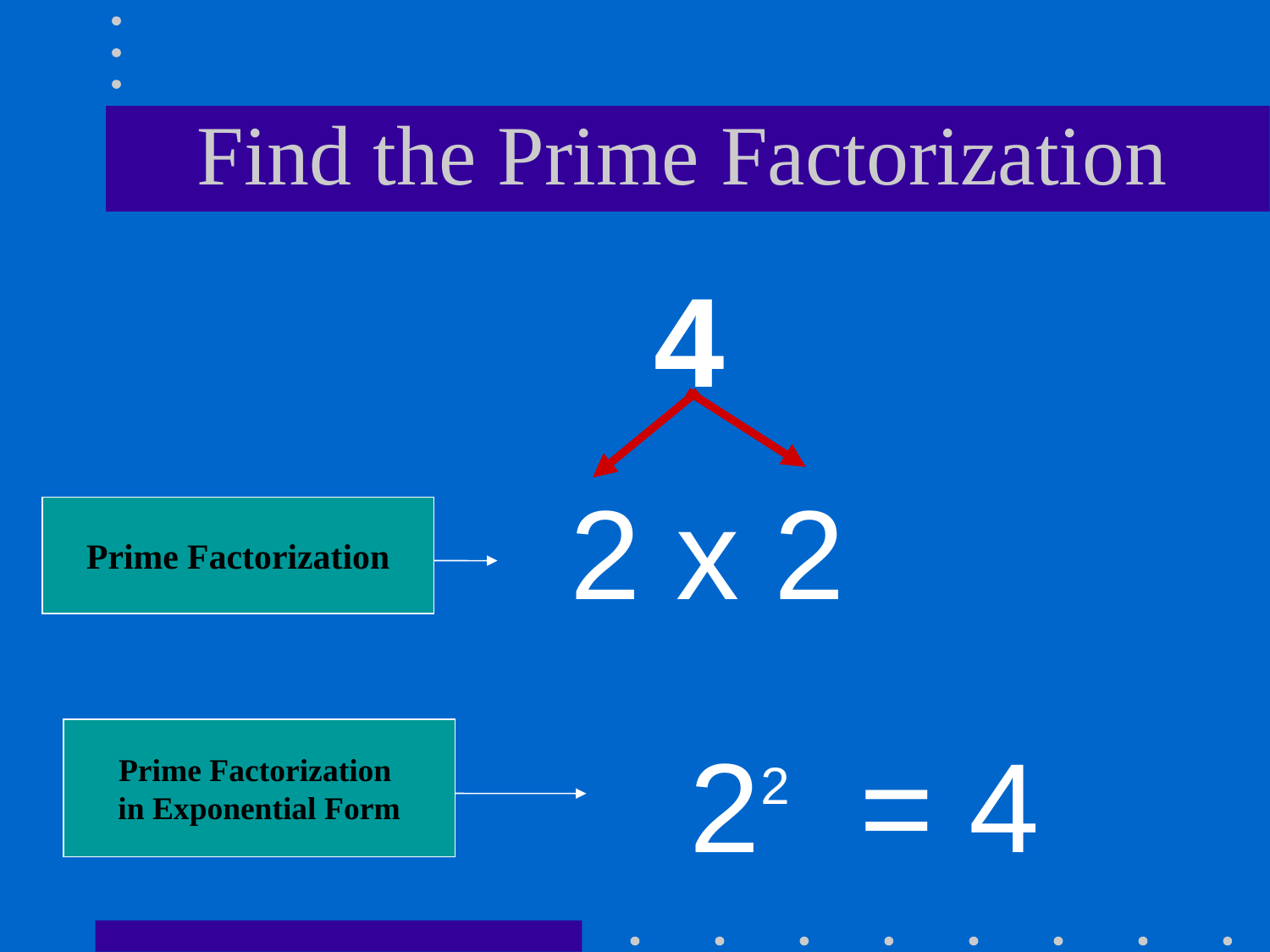

# Find the Prime Factorization
4

2 x 2
Prime Factorization

Prime Factorization
in Exponential Form

22  = 4